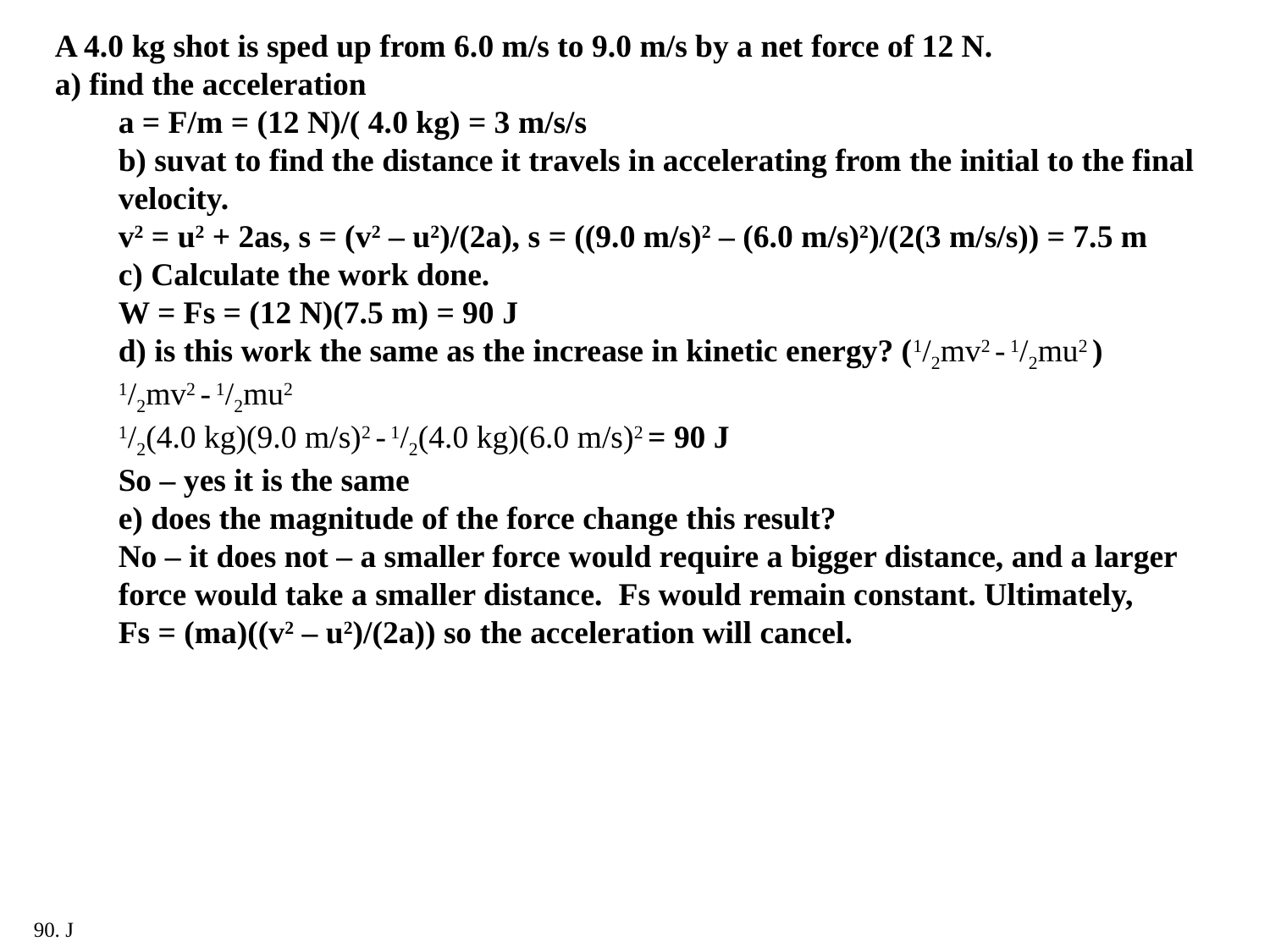

A 4.0 kg shot is sped up from 6.0 m/s to 9.0 m/s by a net force of 12 N.
a) find the acceleration
a = F/m = (12 N)/( 4.0 kg) = 3 m/s/s
b) suvat to find the distance it travels in accelerating from the initial to the final velocity.
v2 = u2 + 2as, s = (v2 – u2)/(2a), s = ((9.0 m/s)2 – (6.0 m/s)2)/(2(3 m/s/s)) = 7.5 m
c) Calculate the work done.
W = Fs = (12 N)(7.5 m) = 90 J
d) is this work the same as the increase in kinetic energy? (1/2mv2 - 1/2mu2 )
1/2mv2 - 1/2mu2
1/2(4.0 kg)(9.0 m/s)2 - 1/2(4.0 kg)(6.0 m/s)2 = 90 J
So – yes it is the same
e) does the magnitude of the force change this result?
No – it does not – a smaller force would require a bigger distance, and a larger force would take a smaller distance.  Fs would remain constant. Ultimately,
Fs = (ma)((v2 – u2)/(2a)) so the acceleration will cancel.
90. J